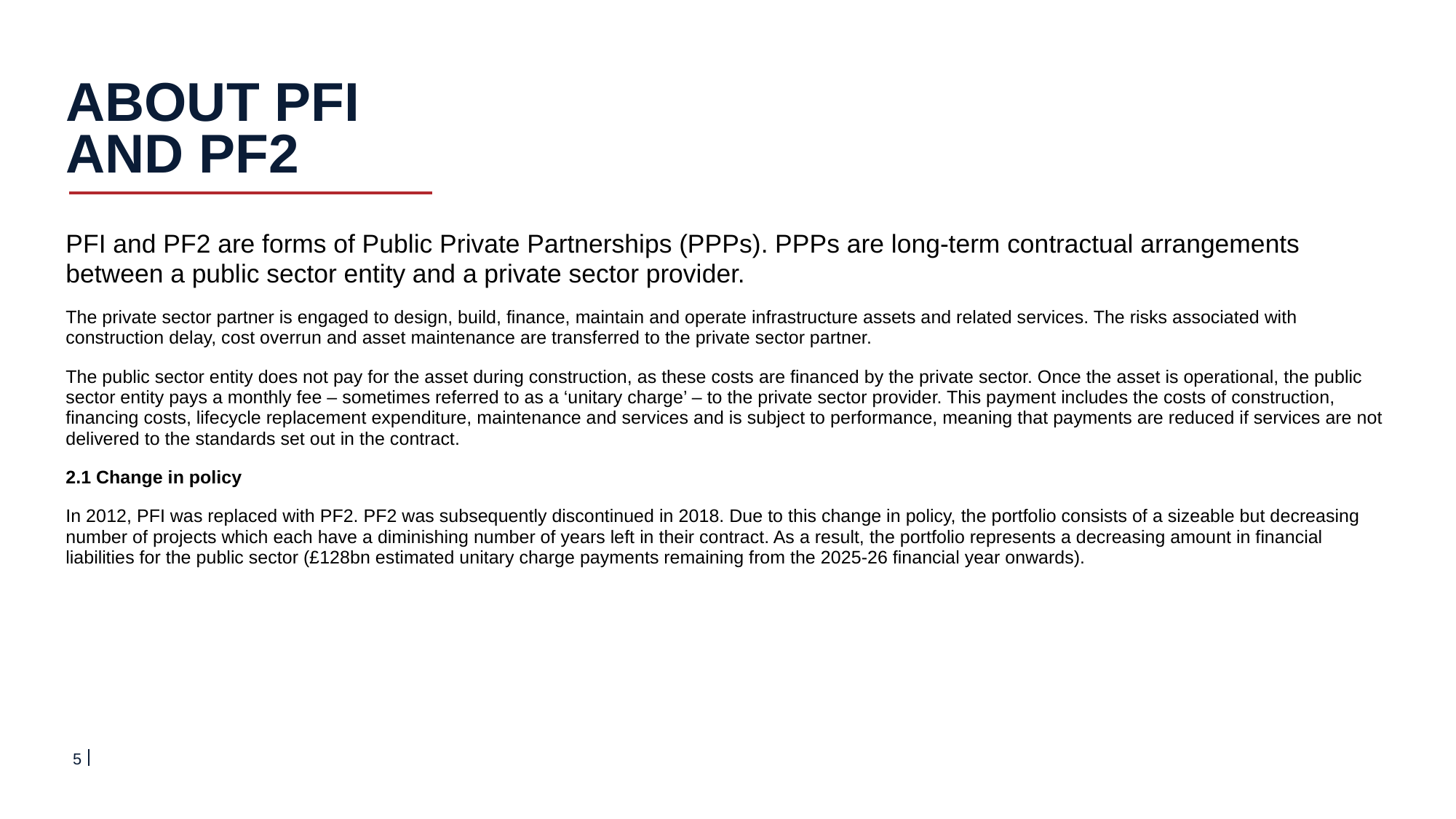

# ABOUT PFI AND PF2
PFI and PF2 are forms of Public Private Partnerships (PPPs). PPPs are long-term contractual arrangements between a public sector entity and a private sector provider.
The private sector partner is engaged to design, build, finance, maintain and operate infrastructure assets and related services. The risks associated with construction delay, cost overrun and asset maintenance are transferred to the private sector partner.
The public sector entity does not pay for the asset during construction, as these costs are financed by the private sector. Once the asset is operational, the public sector entity pays a monthly fee – sometimes referred to as a ‘unitary charge’ – to the private sector provider. This payment includes the costs of construction, financing costs, lifecycle replacement expenditure, maintenance and services and is subject to performance, meaning that payments are reduced if services are not delivered to the standards set out in the contract.
2.1 Change in policy
In 2012, PFI was replaced with PF2. PF2 was subsequently discontinued in 2018. Due to this change in policy, the portfolio consists of a sizeable but decreasing number of projects which each have a diminishing number of years left in their contract. As a result, the portfolio represents a decreasing amount in financial liabilities for the public sector (£128bn estimated unitary charge payments remaining from the 2025-26 financial year onwards).
5